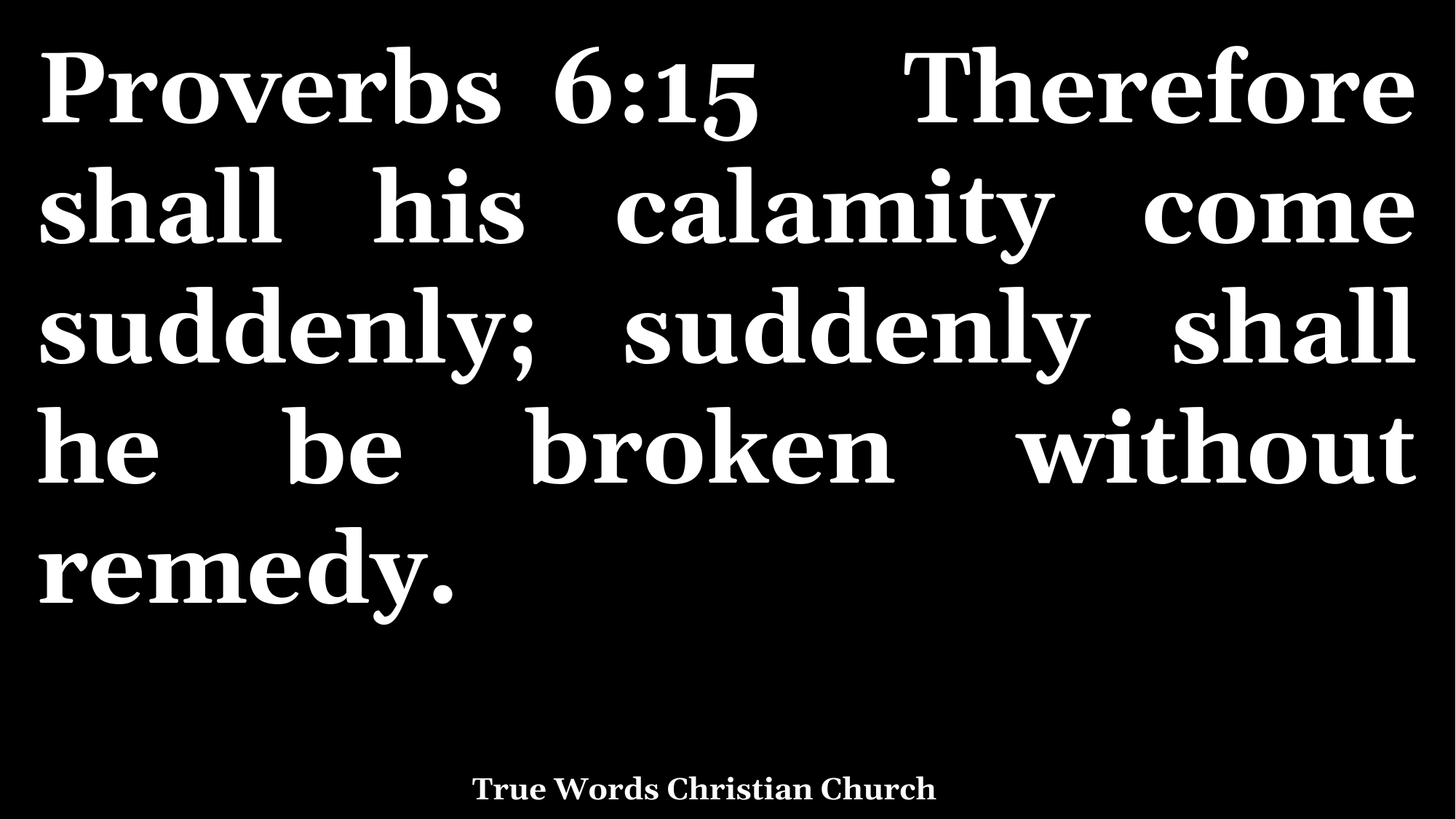

Proverbs 6:15   Therefore shall his calamity come suddenly; suddenly shall he be broken without remedy.
True Words Christian Church